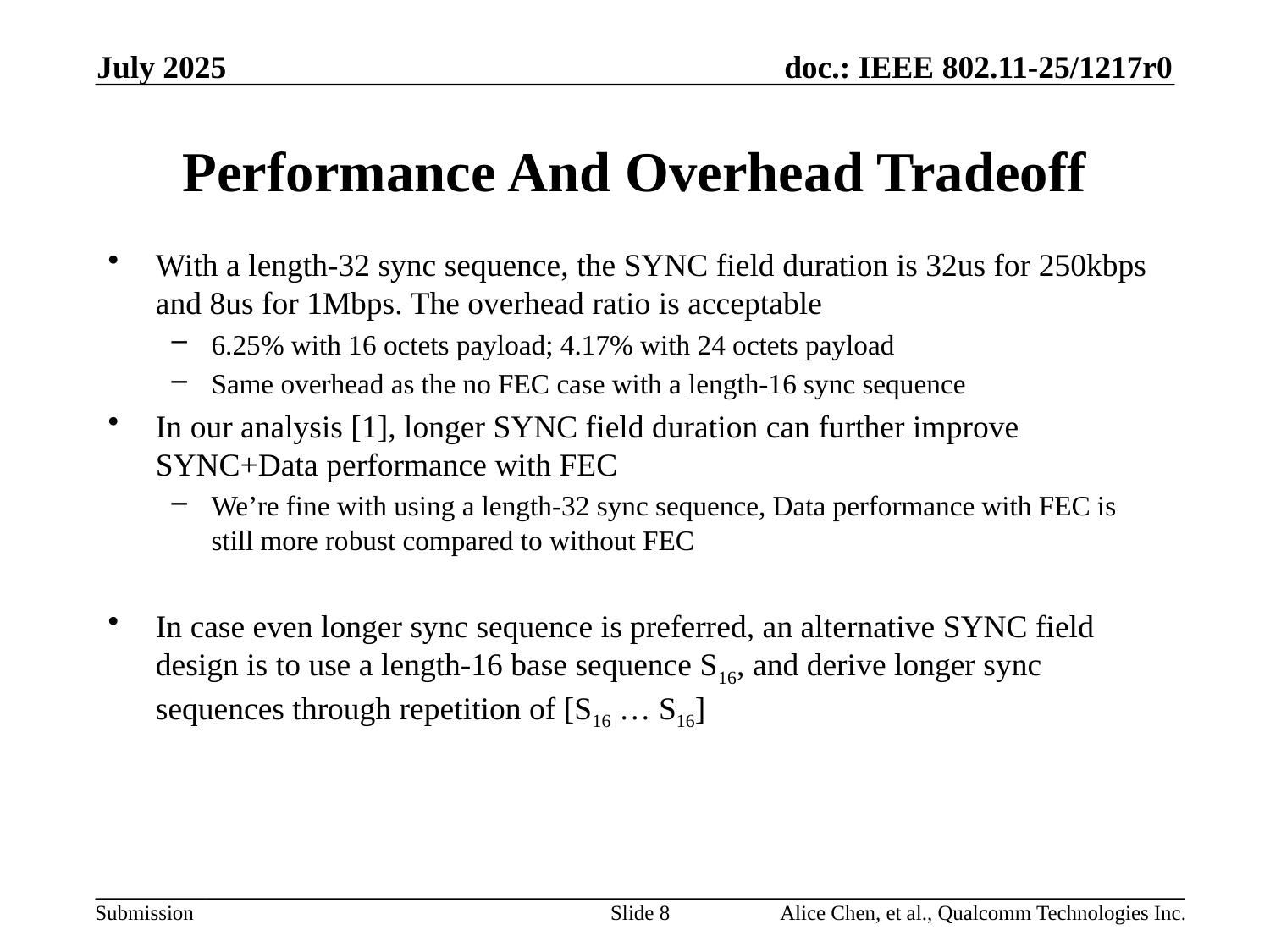

July 2025
# Performance And Overhead Tradeoff
With a length-32 sync sequence, the SYNC field duration is 32us for 250kbps and 8us for 1Mbps. The overhead ratio is acceptable
6.25% with 16 octets payload; 4.17% with 24 octets payload
Same overhead as the no FEC case with a length-16 sync sequence
In our analysis [1], longer SYNC field duration can further improve SYNC+Data performance with FEC
We’re fine with using a length-32 sync sequence, Data performance with FEC is still more robust compared to without FEC

In case even longer sync sequence is preferred, an alternative SYNC field design is to use a length-16 base sequence S16, and derive longer sync sequences through repetition of [S16 … S16]

Slide 8
Alice Chen, et al., Qualcomm Technologies Inc.